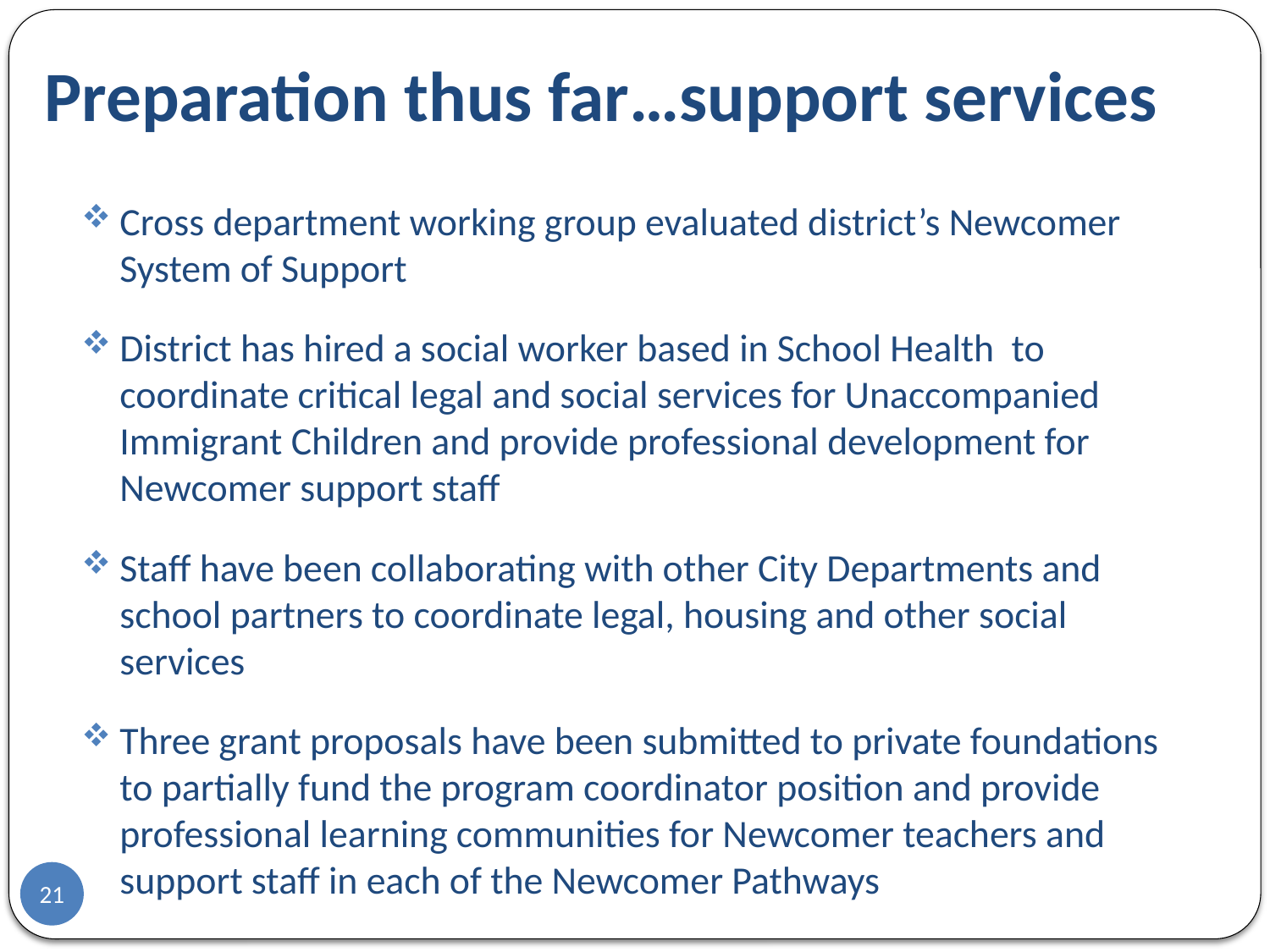

# Preparation thus far…support services
Cross department working group evaluated district’s Newcomer System of Support

District has hired a social worker based in School Health  to coordinate critical legal and social services for Unaccompanied Immigrant Children and provide professional development for Newcomer support staff

Staff have been collaborating with other City Departments and school partners to coordinate legal, housing and other social services

Three grant proposals have been submitted to private foundations to partially fund the program coordinator position and provide professional learning communities for Newcomer teachers and support staff in each of the Newcomer Pathways

21